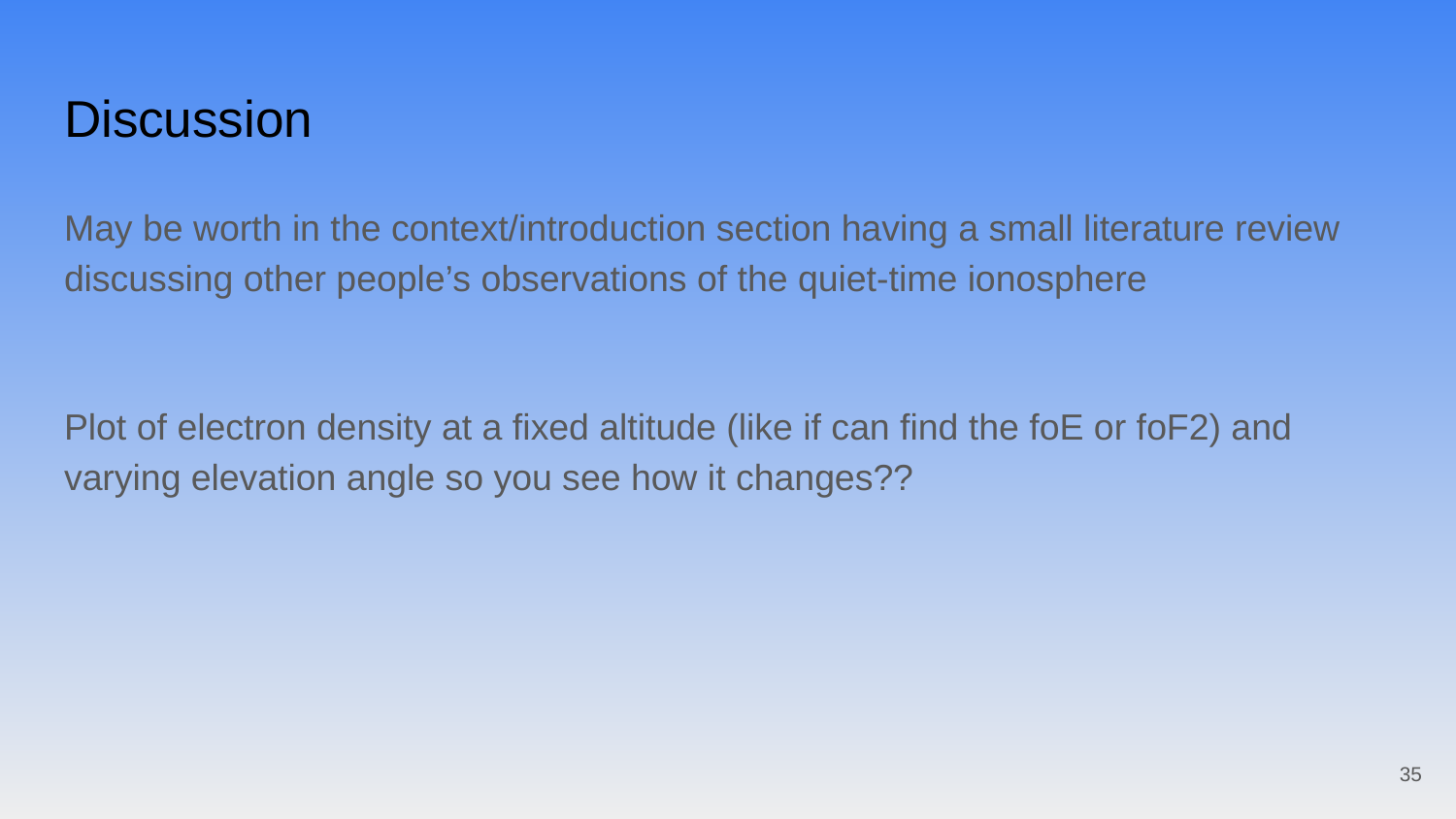

# Discussion
May be worth in the context/introduction section having a small literature review discussing other people’s observations of the quiet-time ionosphere

Plot of electron density at a fixed altitude (like if can find the foE or foF2) and varying elevation angle so you see how it changes??
35